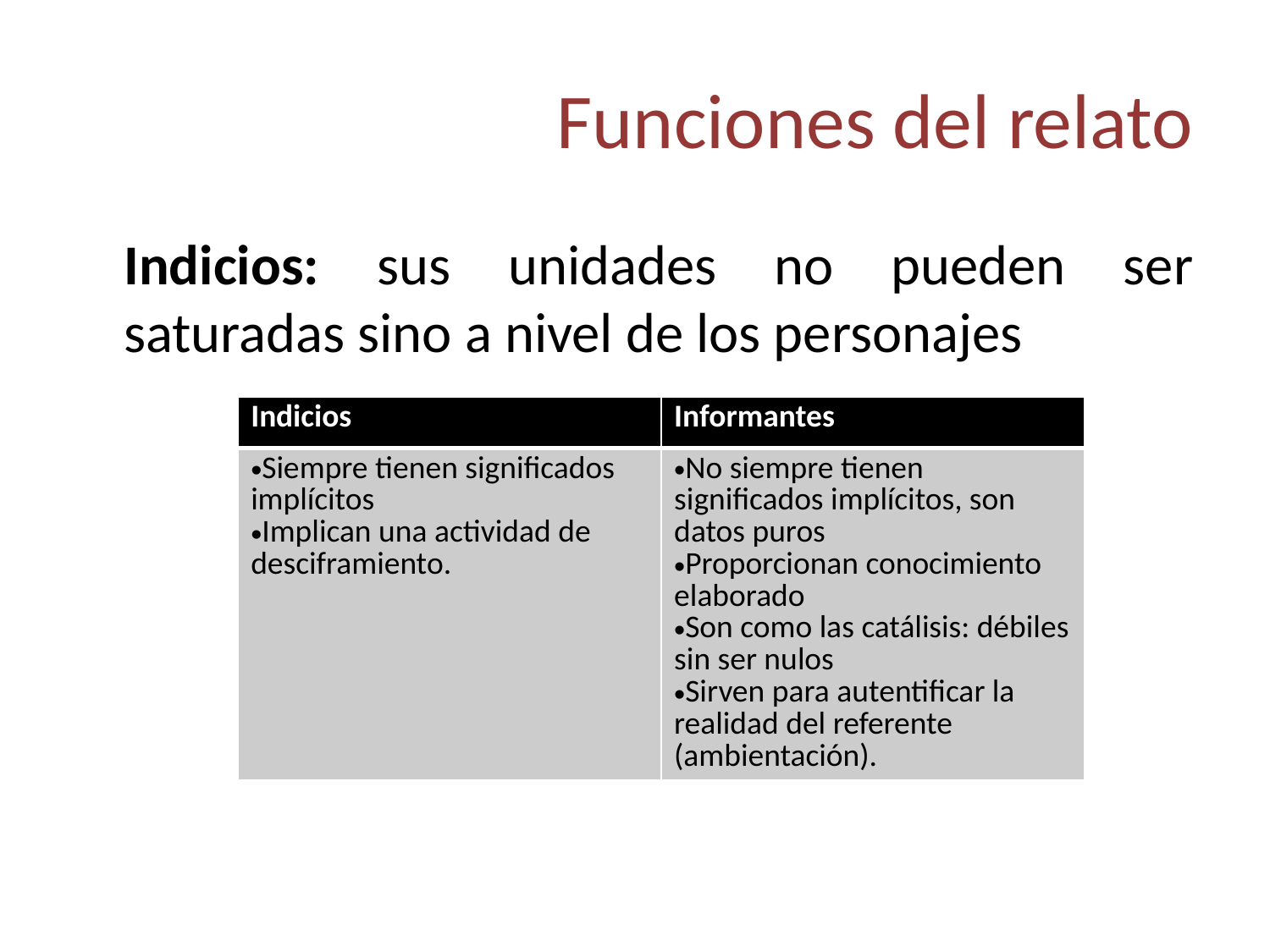

# Funciones del relato
	Indicios: sus unidades no pueden ser saturadas sino a nivel de los personajes

| Indicios | Informantes |
| --- | --- |
| Siempre tienen significados implícitos Implican una actividad de desciframiento. | No siempre tienen significados implícitos, son datos puros Proporcionan conocimiento elaborado Son como las catálisis: débiles sin ser nulos Sirven para autentificar la realidad del referente (ambientación). |